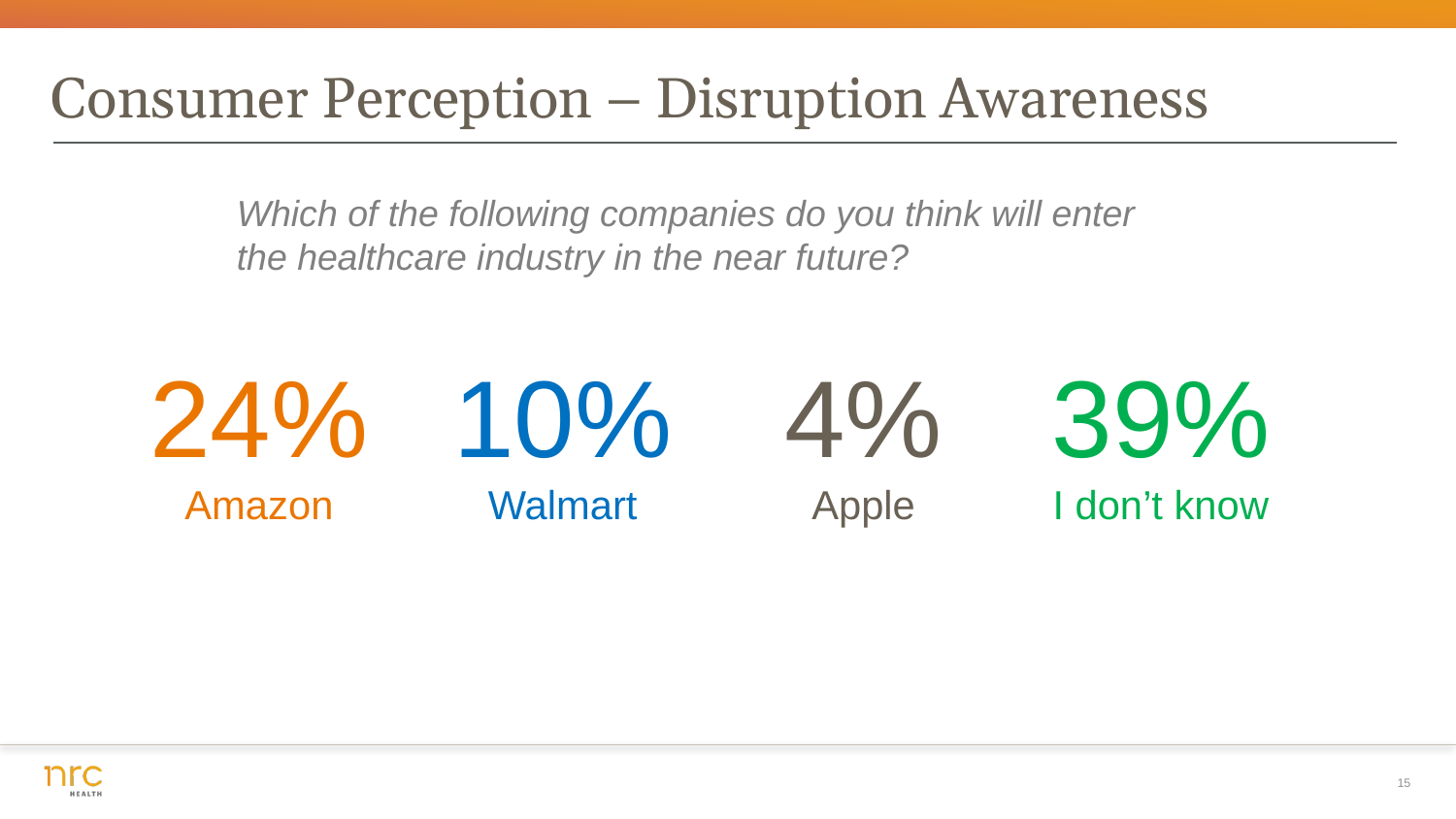

Consumer Perception – Disruption Awareness
Which of the following companies do you think will enter the healthcare industry in the near future?

24%
Amazon
10%
Walmart
4%
Apple
39%
I don’t know

15